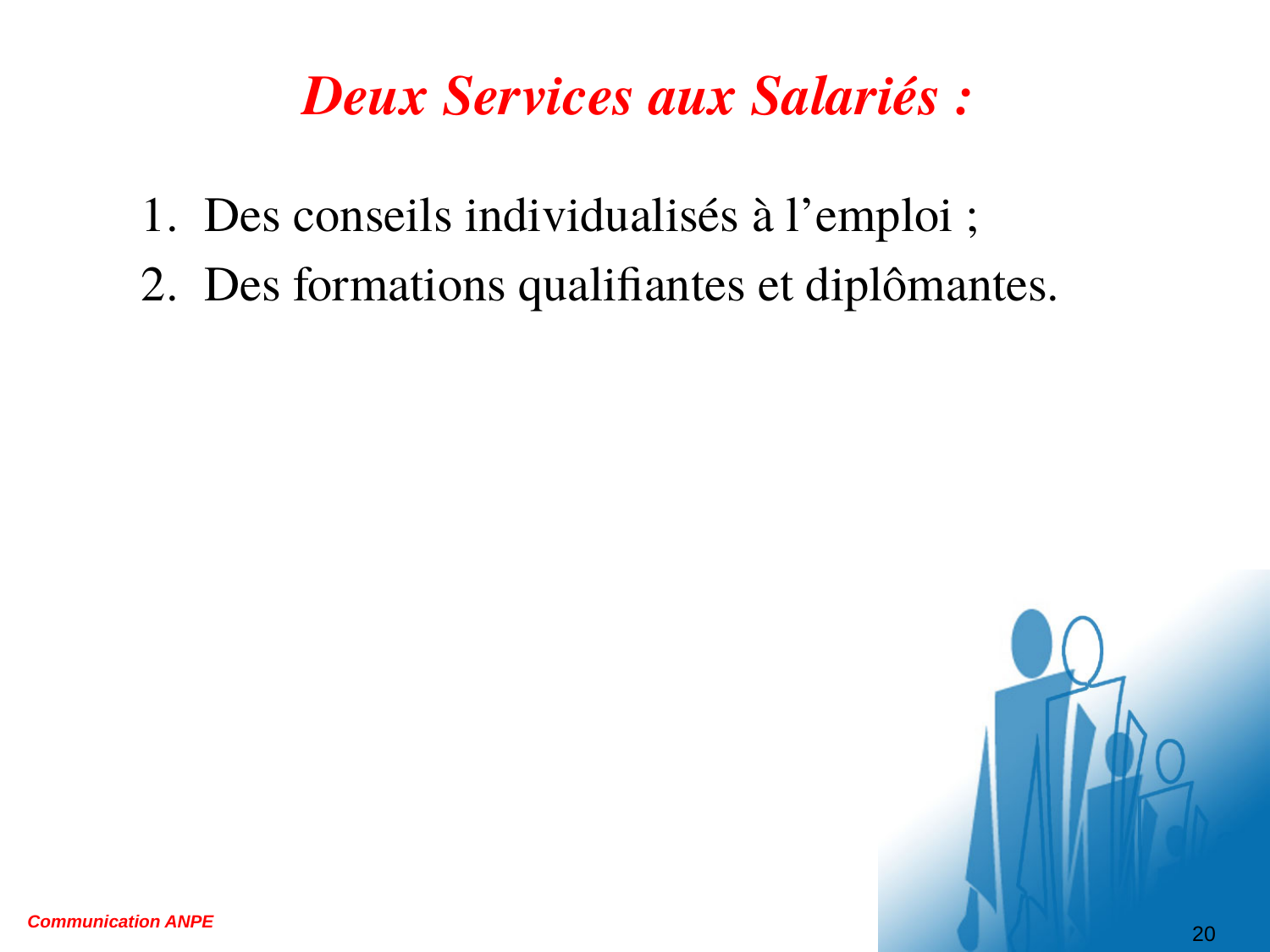

# Deux Services aux Salariés :
Des conseils individualisés à l’emploi ;
Des formations qualifiantes et diplômantes.